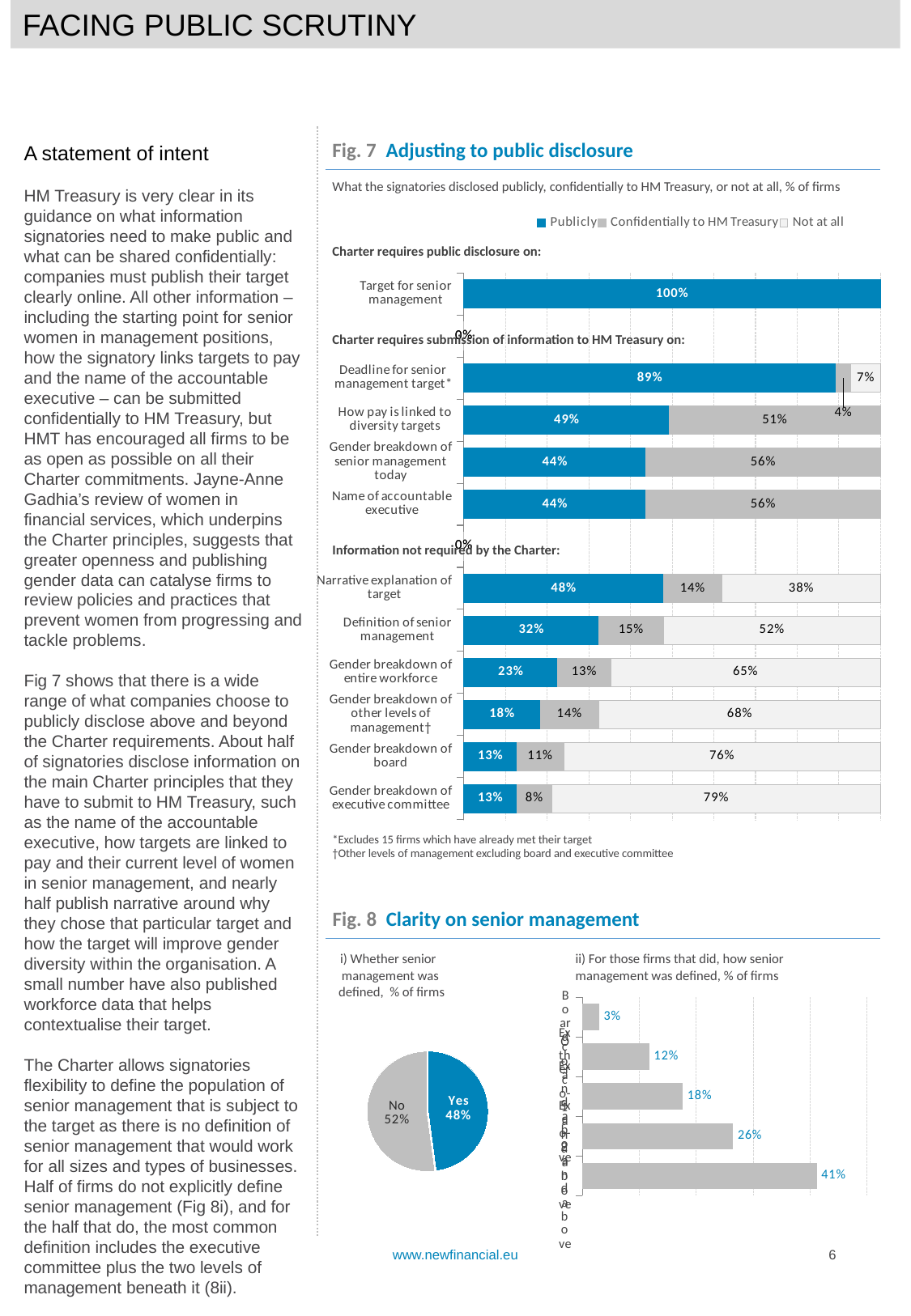

FACING PUBLIC SCRUTINY
Fig. 7  Adjusting to public disclosure

What the signatories disclosed publicly, confidentially to HM Treasury, or not at all, % of firms

Charter requires public disclosure on:

Charter requires submission of information to HM Treasury on:

Information not required by the Charter:

*Excludes 15 firms which have already met their target
†Other levels of management excluding board and executive committee
# A statement of intent HM Treasury is very clear in its guidance on what information signatories need to make public and what can be shared confidentially: companies must publish their target clearly online. All other information – including the starting point for senior women in management positions, how the signatory links targets to pay and the name of the accountable executive – can be submitted confidentially to HM Treasury, but HMT has encouraged all firms to be as open as possible on all their Charter commitments. Jayne-Anne Gadhia’s review of women in financial services, which underpins the Charter principles, suggests that greater openness and publishing gender data can catalyse firms to review policies and practices that prevent women from progressing and tackle problems. Fig 7 shows that there is a wide range of what companies choose to publicly disclose above and beyond the Charter requirements. About half of signatories disclose information on the main Charter principles that they have to submit to HM Treasury, such as the name of the accountable executive, how targets are linked to pay and their current level of women in senior management, and nearly half publish narrative around why they chose that particular target and how the target will improve gender diversity within the organisation. A small number have also published workforce data that helps contextualise their target. The Charter allows signatories flexibility to define the population of senior management that is subject to the target as there is no definition of senior management that would work for all sizes and types of businesses. Half of firms do not explicitly define senior management (Fig 8i), and for the half that do, the most common definition includes the executive committee plus the two levels of management beneath it (8ii).

### Chart

| Category | Publicly | Confidentially to HM Treasury | Not at all |
|---|---|---|---|
| Target for senior management | 1.0 | 0.0 | 0.0 |
|  | None | None | None |
| Deadline for senior management target* | 0.8928571428571429 | 0.03571428571428571 | 0.07142857142857142 |
| How pay is linked to diversity targets | 0.49295774647887325 | 0.5070422535211268 | 0.0 |
| Gender breakdown of senior management today | 0.43661971830985913 | 0.5633802816901409 | 0.0 |
| Name of accountable executive | 0.43661971830985913 | 0.5633802816901409 | 0.0 |
|  | None | None | None |
| Narrative explanation of target | 0.4788732394366197 | 0.14084507042253522 | 0.38028169014084506 |
| Definition of senior
management | 0.323943661971831 | 0.15492957746478872 | 0.5211267605633803 |
| Gender breakdown of entire workforce | 0.22535211267605632 | 0.1267605633802817 | 0.647887323943662 |
| Gender breakdown of other levels of management† | 0.18309859154929578 | 0.14084507042253522 | 0.676056338028169 |
| Gender breakdown of board | 0.1267605633802817 | 0.11267605633802816 | 0.7605633802816901 |
| Gender breakdown of executive committee | 0.1267605633802817 | 0.08450704225352113 | 0.7887323943661972 |
Fig. 8  Clarity on senior management

  i) Whether senior                          	ii) For those firms that did, how senior
   management was                            	management was defined, % of firms
  defined,  % of firms

### Chart

| Category | % |
|---|---|
| Exco-2 and above | 0.4117647058823529 |
| Exco-1 and above | 0.2647058823529412 |
| Exco and above | 0.17647058823529413 |
| Other | 0.11764705882352941 |
| Board | 0.029411764705882353 |

### Chart

| Category | Data |
|---|---|
| Yes | 0.4788732394366197 |
| No | 0.5211267605633803 |
www.newfinancial.eu
6